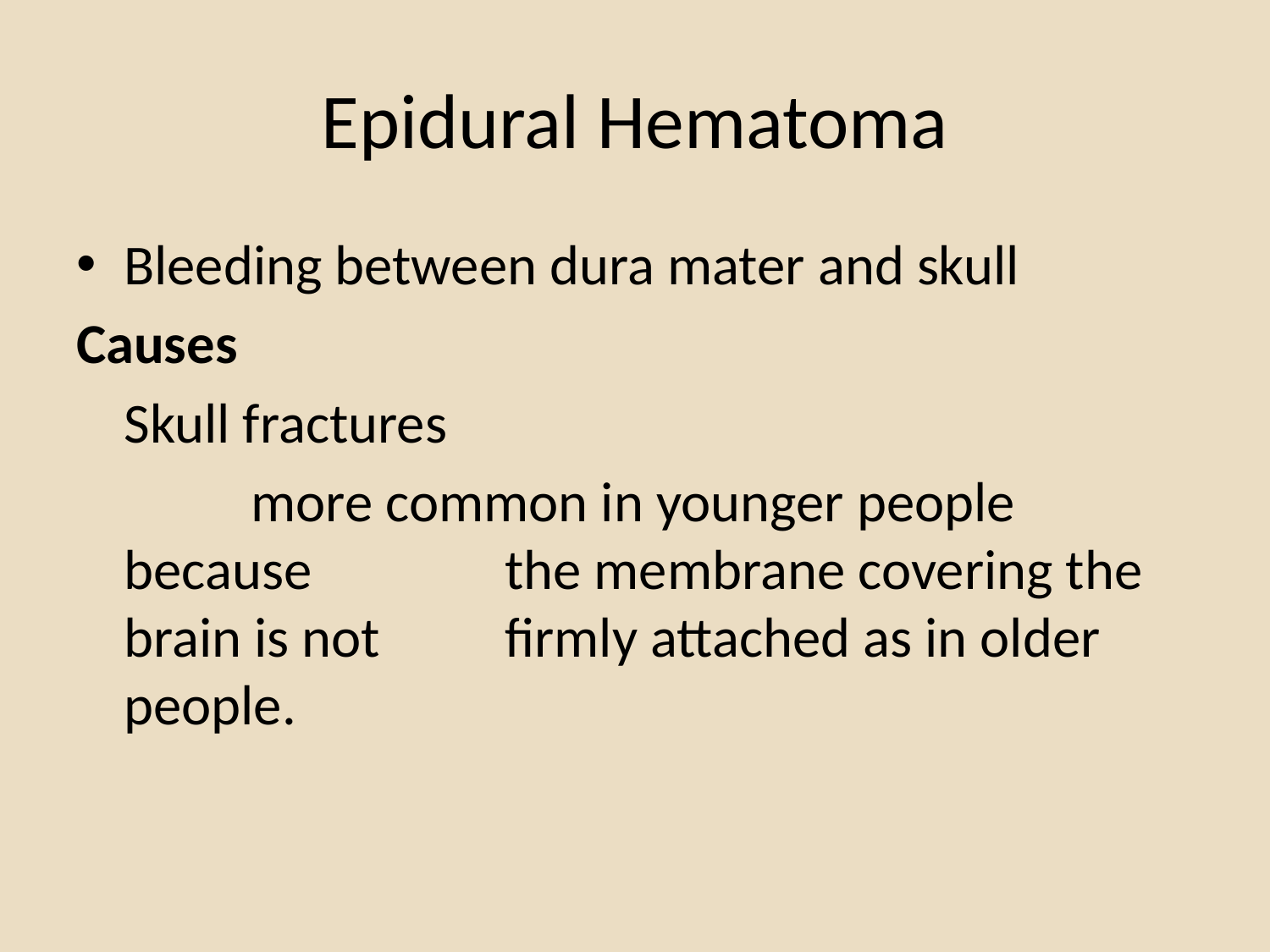

# Epidural Hematoma
Bleeding between dura mater and skull
Causes
	Skull fractures
		more common in younger people because        	the membrane covering the brain is not 	firmly attached as in older people.